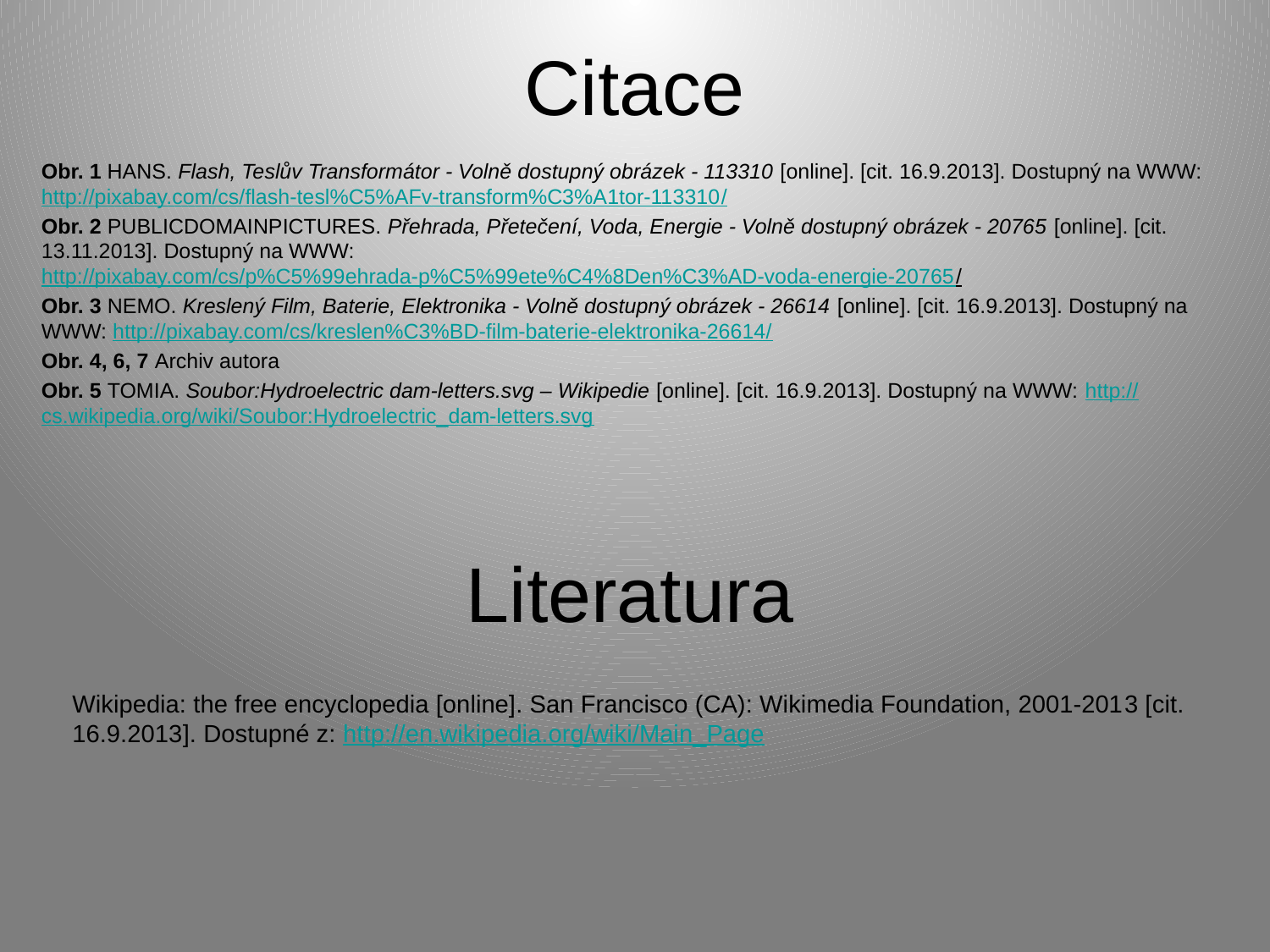

# Citace
Obr. 1 HANS. Flash, Teslův Transformátor - Volně dostupný obrázek - 113310 [online]. [cit. 16.9.2013]. Dostupný na WWW: http://pixabay.com/cs/flash-tesl%C5%AFv-transform%C3%A1tor-113310/
Obr. 2 PUBLICDOMAINPICTURES. Přehrada, Přetečení, Voda, Energie - Volně dostupný obrázek - 20765 [online]. [cit. 13.11.2013]. Dostupný na WWW: http://pixabay.com/cs/p%C5%99ehrada-p%C5%99ete%C4%8Den%C3%AD-voda-energie-20765/
Obr. 3 NEMO. Kreslený Film, Baterie, Elektronika - Volně dostupný obrázek - 26614 [online]. [cit. 16.9.2013]. Dostupný na WWW: http://pixabay.com/cs/kreslen%C3%BD-film-baterie-elektronika-26614/
Obr. 4, 6, 7 Archiv autora
Obr. 5 TOMIA. Soubor:Hydroelectric dam-letters.svg – Wikipedie [online]. [cit. 16.9.2013]. Dostupný na WWW: http://cs.wikipedia.org/wiki/Soubor:Hydroelectric_dam-letters.svg
Literatura
Wikipedia: the free encyclopedia [online]. San Francisco (CA): Wikimedia Foundation, 2001-2013 [cit.  16.9.2013]. Dostupné z: http://en.wikipedia.org/wiki/Main_Page